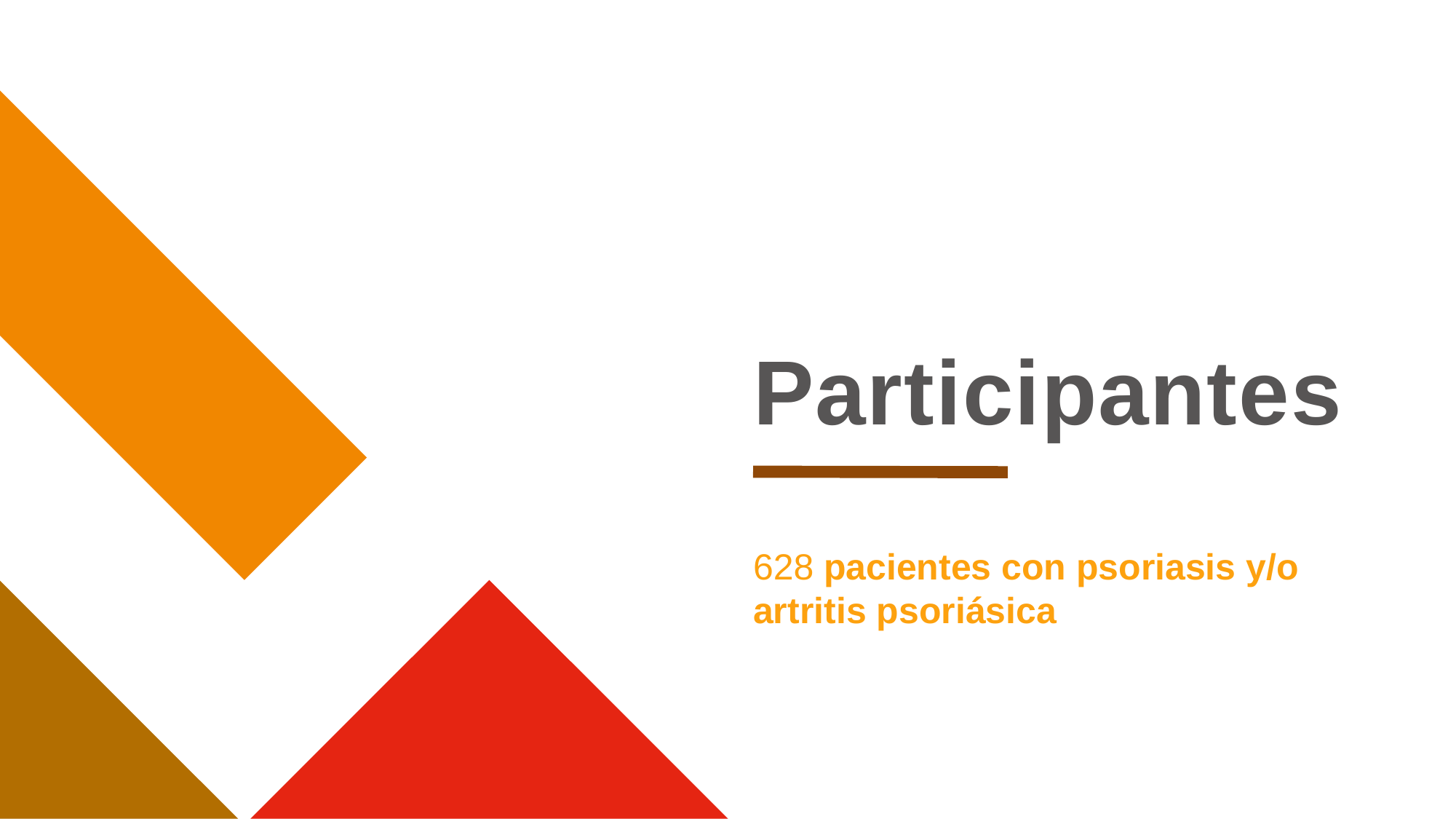

# Participantes
628 pacientes con psoriasis y/o artritis psoriásica